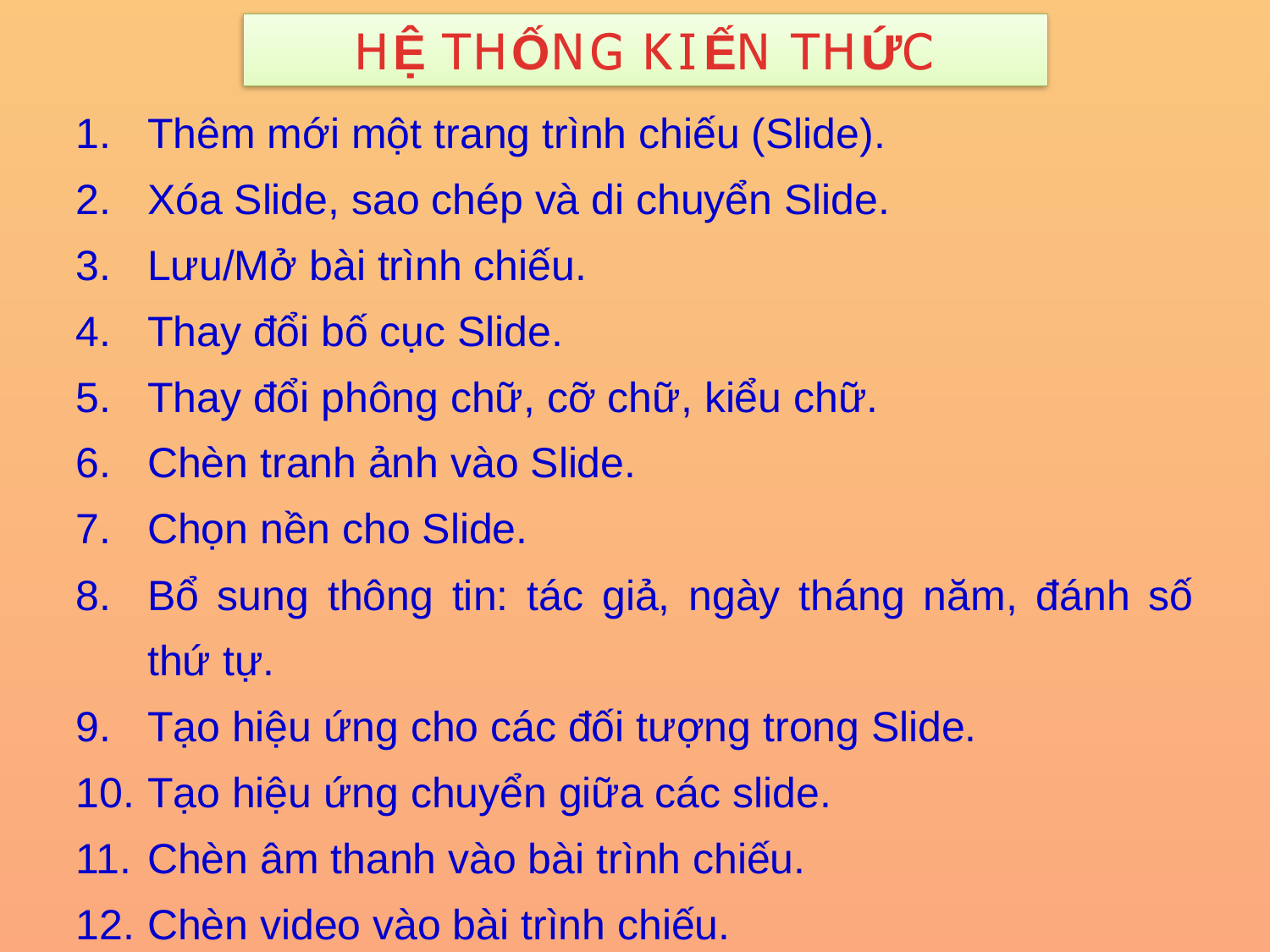

HỆ THỐNG KIẾN THỨC
Thêm mới một trang trình chiếu (Slide).
Xóa Slide, sao chép và di chuyển Slide.
Lưu/Mở bài trình chiếu.
Thay đổi bố cục Slide.
Thay đổi phông chữ, cỡ chữ, kiểu chữ.
Chèn tranh ảnh vào Slide.
Chọn nền cho Slide.
Bổ sung thông tin: tác giả, ngày tháng năm, đánh số thứ tự.
Tạo hiệu ứng cho các đối tượng trong Slide.
Tạo hiệu ứng chuyển giữa các slide.
Chèn âm thanh vào bài trình chiếu.
Chèn video vào bài trình chiếu.